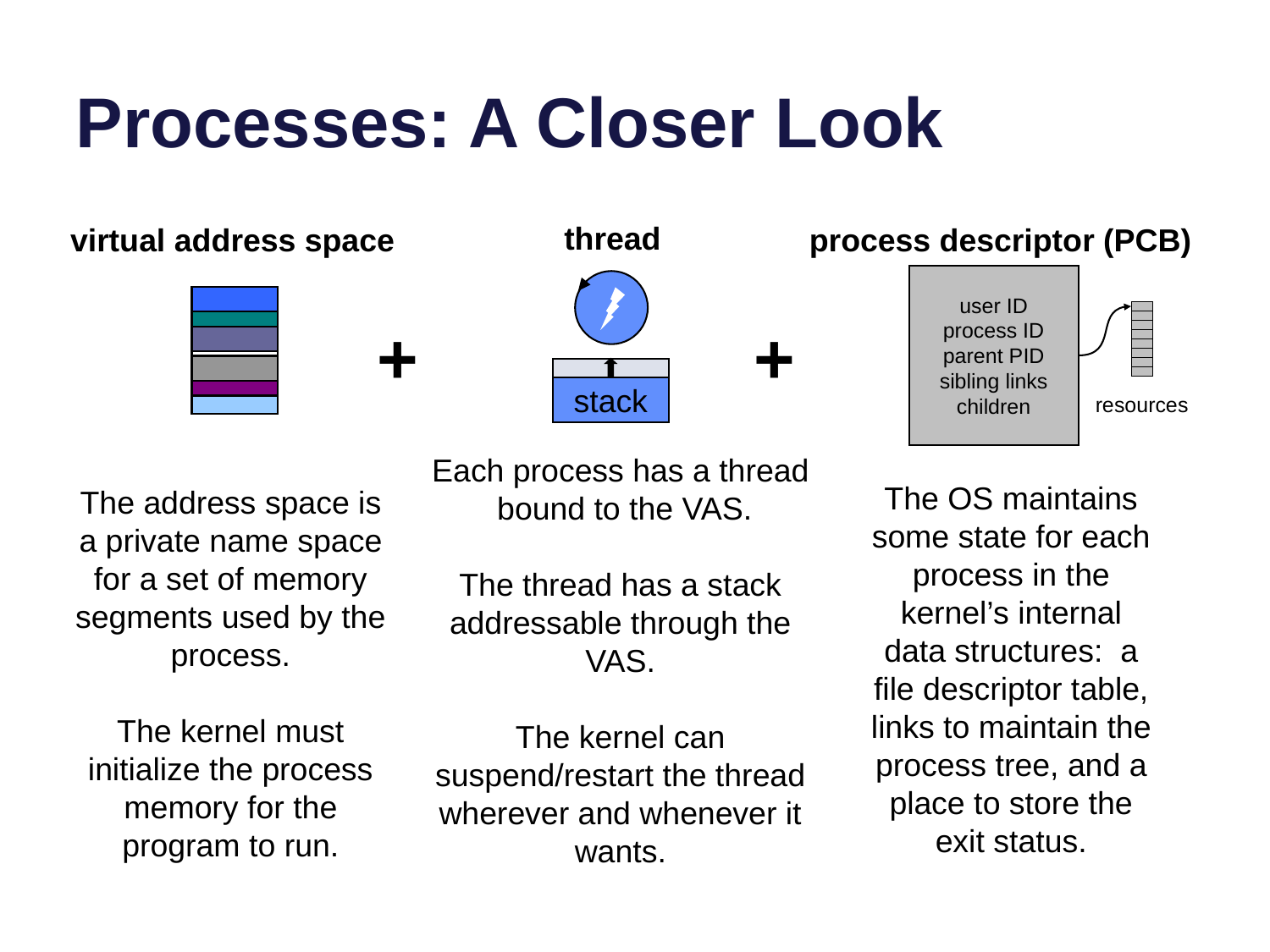

# Processes: A Closer Look
thread

stack
virtual address space

process descriptor (PCB)
user ID
process ID
parent PID
sibling links
children

+
+
resources
Each process has a thread  bound to the VAS.

The thread has a stack addressable through the VAS.

The kernel can suspend/restart the thread wherever and whenever it wants.
The OS maintains some state for each process in the kernel’s internal data structures:  a file descriptor table, links to maintain the process tree, and a place to store the exit status.
The address space is a private name space for a set of memory segments used by the process.

The kernel must initialize the process memory for the program to run.